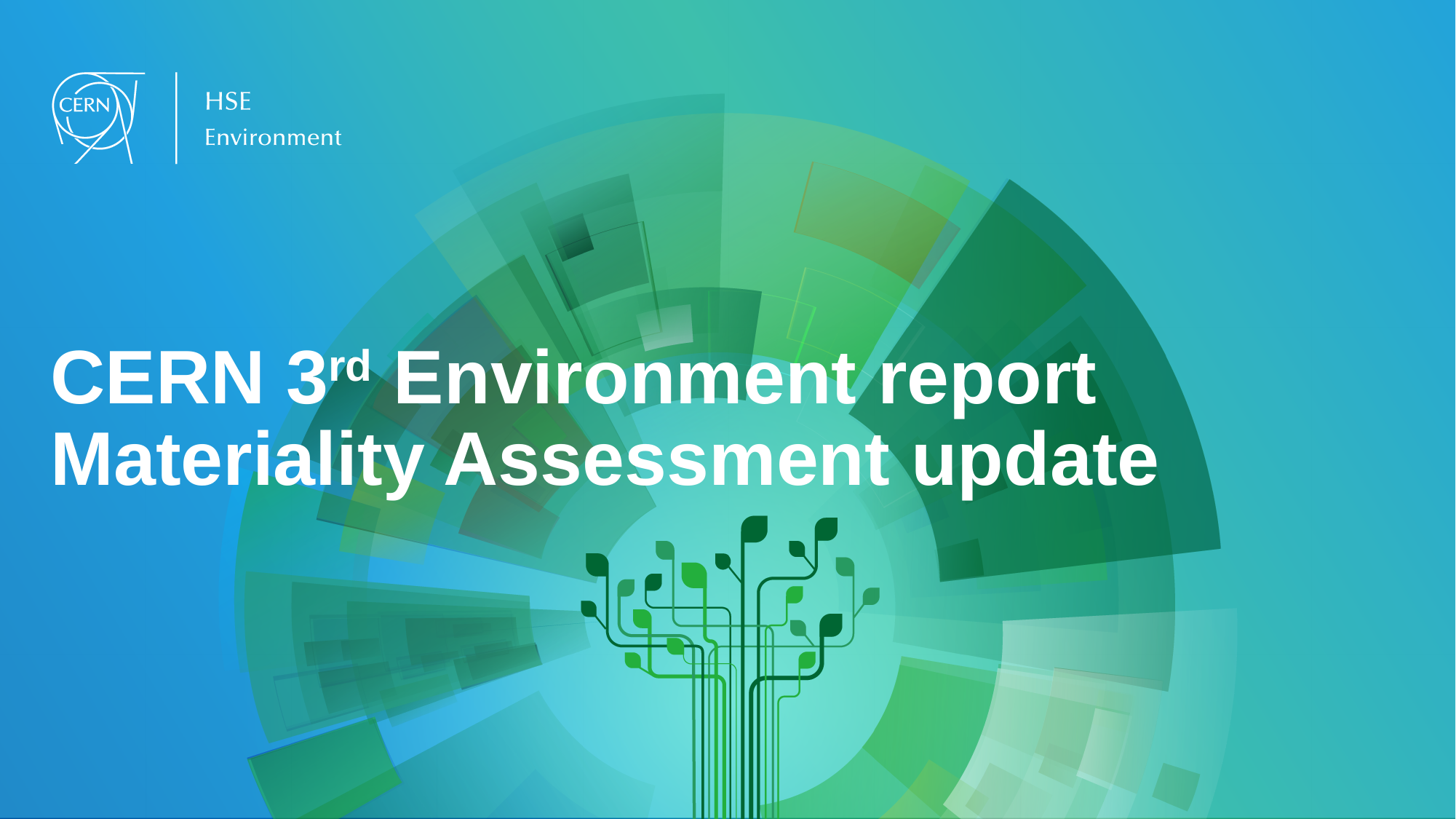

# CERN 3rd Environment report Materiality Assessment update